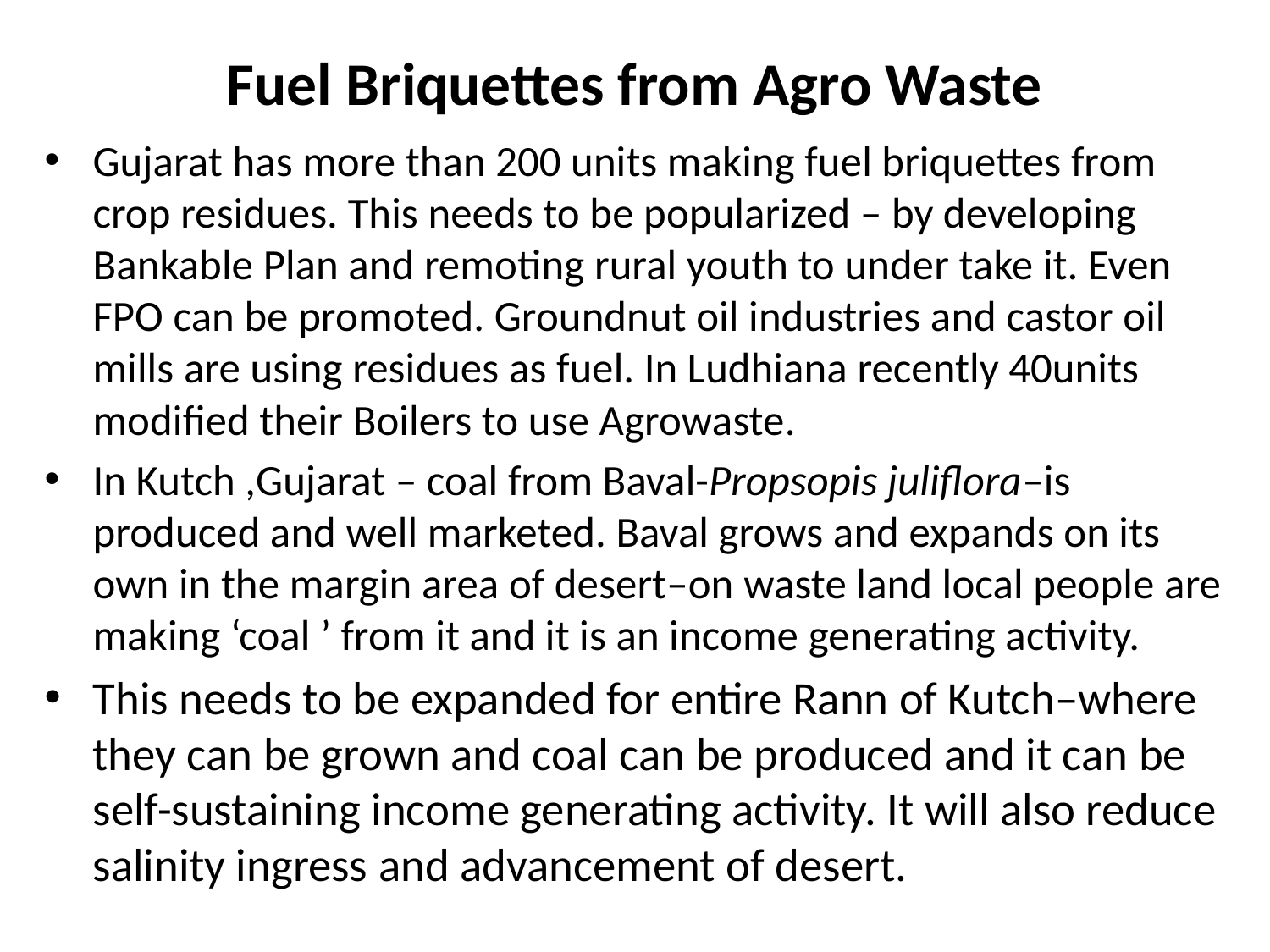

# Fuel Briquettes from Agro Waste
Gujarat has more than 200 units making fuel briquettes from crop residues. This needs to be popularized – by developing Bankable Plan and remoting rural youth to under take it. Even FPO can be promoted. Groundnut oil industries and castor oil mills are using residues as fuel. In Ludhiana recently 40units modified their Boilers to use Agrowaste.
In Kutch ,Gujarat – coal from Baval-Propsopis juliflora–is produced and well marketed. Baval grows and expands on its own in the margin area of desert–on waste land local people are making ‘coal ’ from it and it is an income generating activity.
This needs to be expanded for entire Rann of Kutch–where they can be grown and coal can be produced and it can be self-sustaining income generating activity. It will also reduce salinity ingress and advancement of desert.